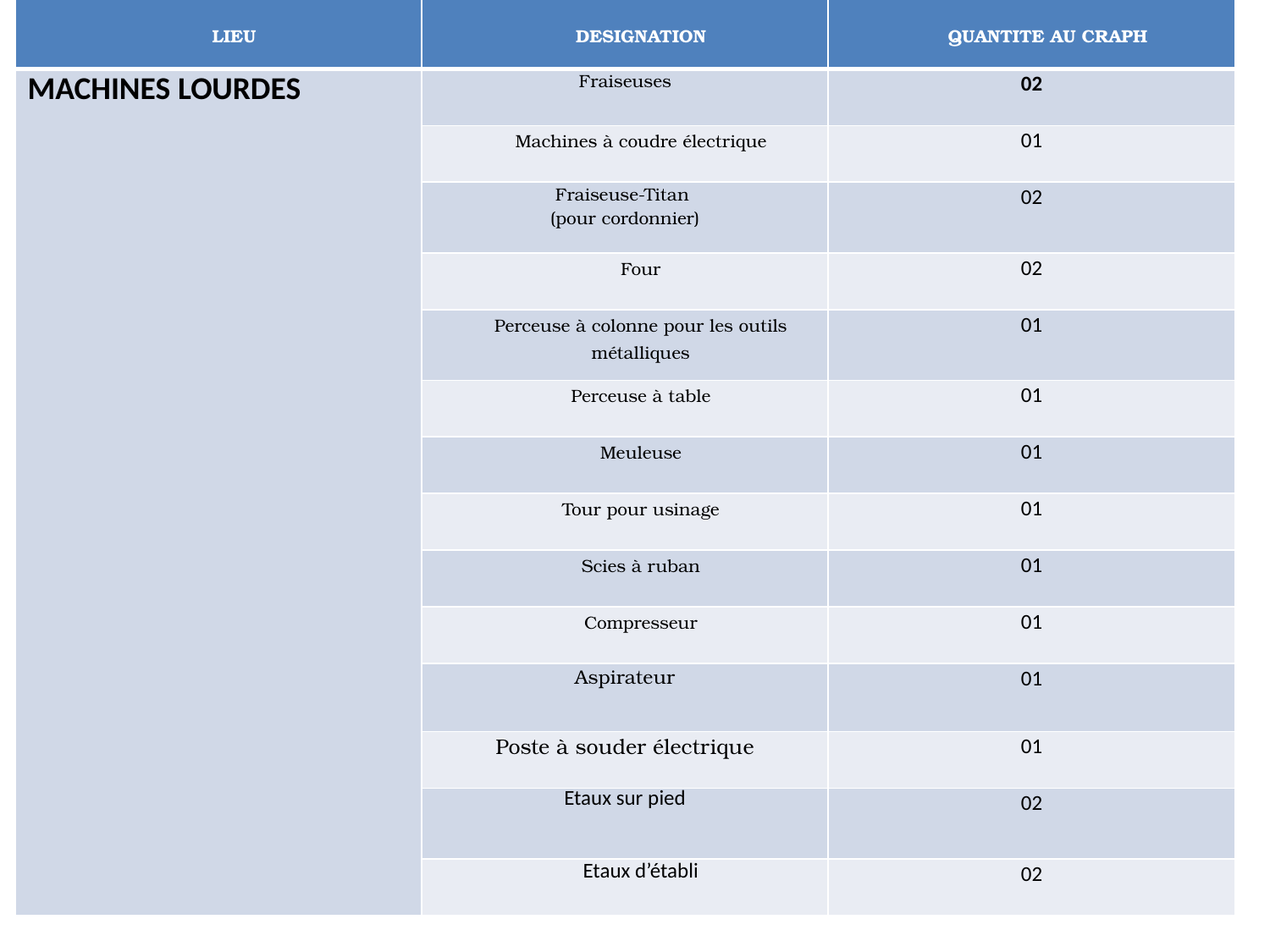

| LIEU | DESIGNATION | QUANTITE AU CRAPH |
| --- | --- | --- |
| MACHINES LOURDES | Fraiseuses | 02 |
|  | Machines à coudre électrique | 01 |
|  | Fraiseuse-Titan (pour cordonnier) | 02 |
|  | Four | 02 |
|  | Perceuse à colonne pour les outils métalliques | 01 |
|  | Perceuse à table | 01 |
|  | Meuleuse | 01 |
|  | Tour pour usinage | 01 |
|  | Scies à ruban | 01 |
|  | Compresseur | 01 |
|  | Aspirateur | 01 |
|  | Poste à souder électrique | 01 |
|  | Etaux sur pied | 02 |
|  | Etaux d’établi | 02 |